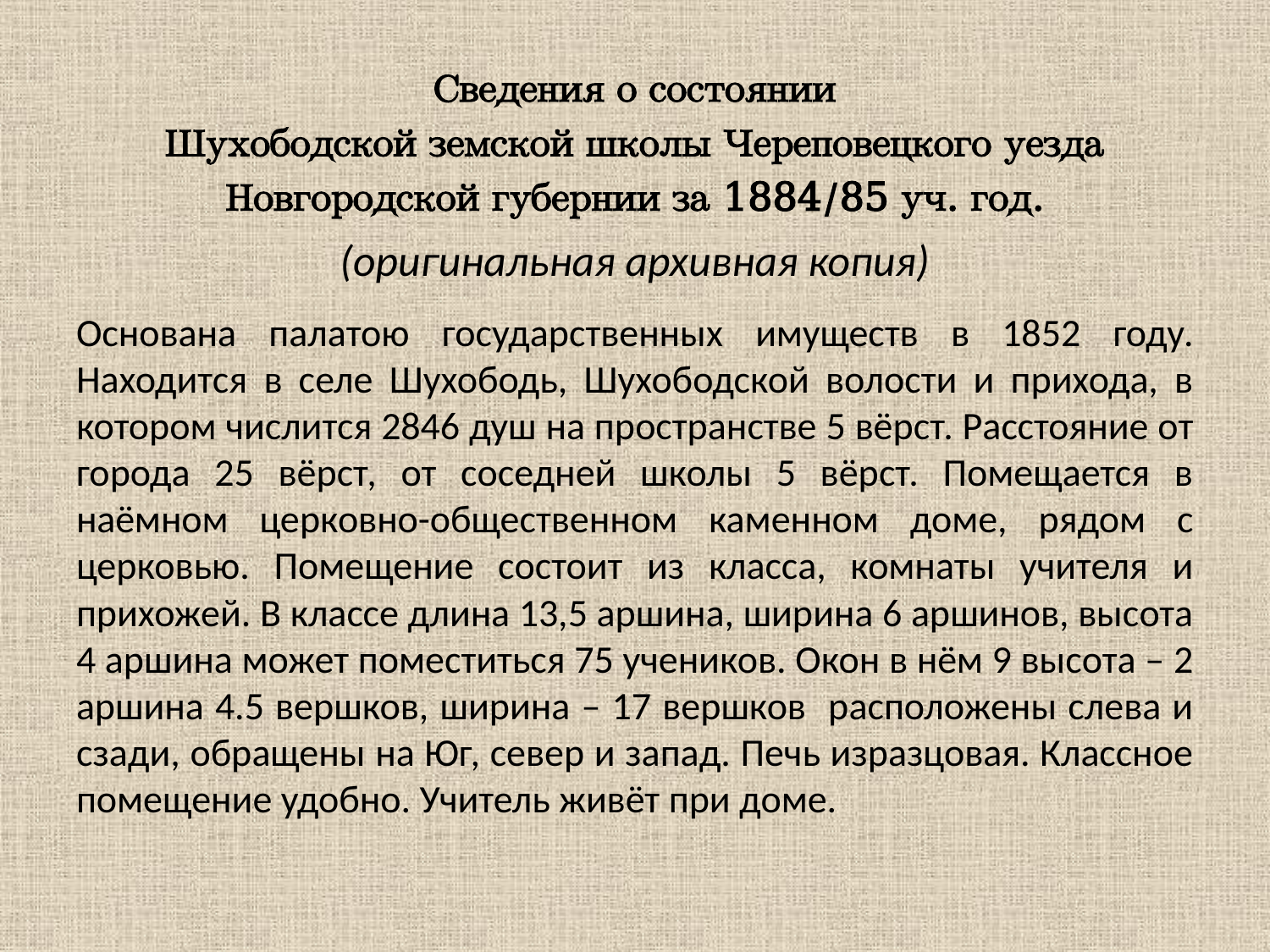

Сведения о состоянии
Шухободской земской школы Череповецкого уезда
Новгородской губернии за 1884/85 уч. год.
(оригинальная архивная копия)
Основана палатою государственных имуществ в 1852 году. Находится в селе Шухободь, Шухободской волости и прихода, в котором числится 2846 душ на пространстве 5 вёрст. Расстояние от города 25 вёрст, от соседней школы 5 вёрст. Помещается в наёмном церковно-общественном каменном доме, рядом с церковью. Помещение состоит из класса, комнаты учителя и прихожей. В классе длина 13,5 аршина, ширина 6 аршинов, высота 4 аршина может поместиться 75 учеников. Окон в нём 9 высота – 2 аршина 4.5 вершков, ширина – 17 вершков  расположены слева и сзади, обращены на Юг, север и запад. Печь изразцовая. Классное помещение удобно. Учитель живёт при доме.